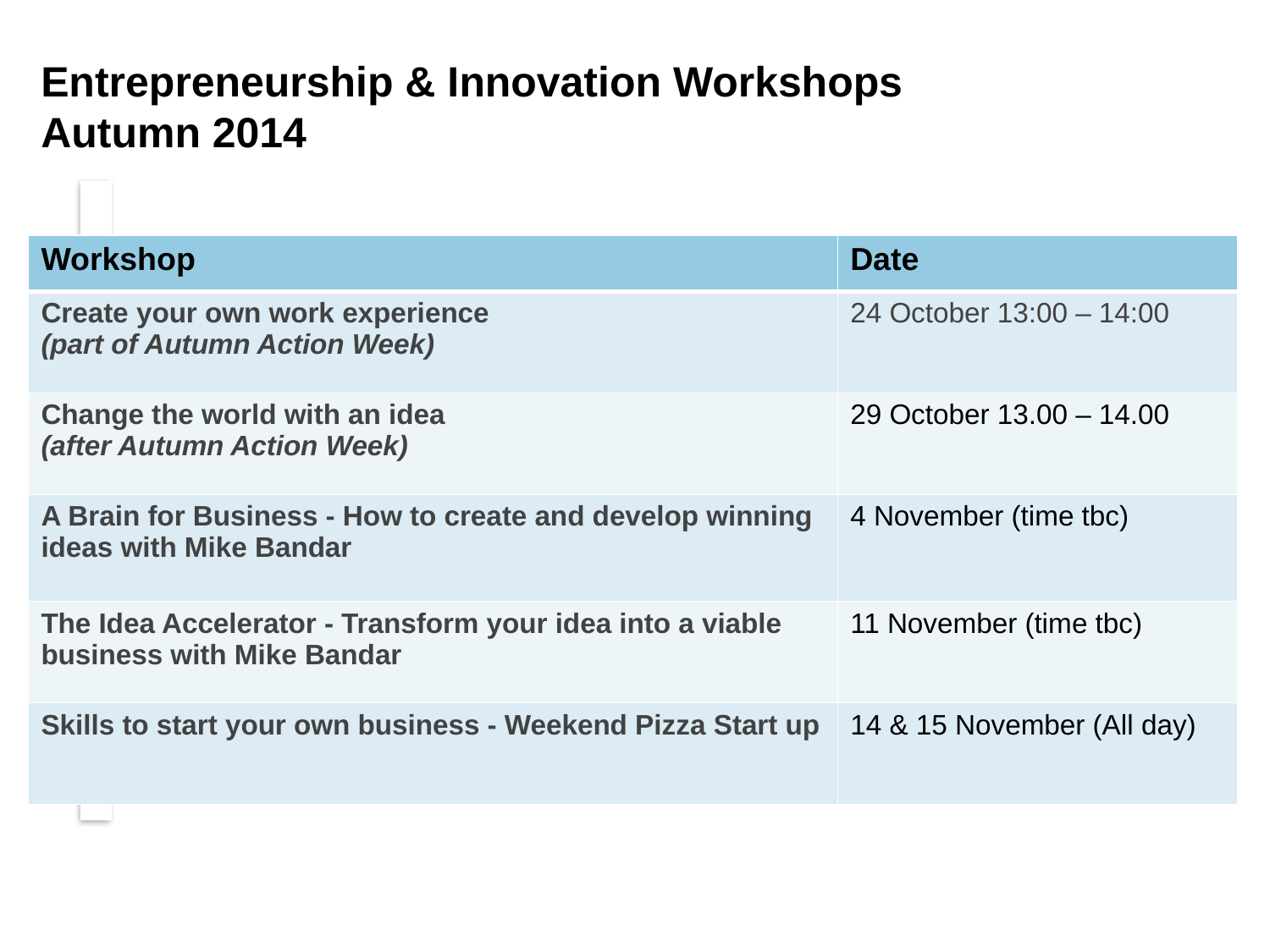

Entrepreneurship & Innovation Workshops
Autumn 2014
| Workshop | Date |
| --- | --- |
| Create your own work experience (part of Autumn Action Week) | 24 October 13:00 – 14:00 |
| Change the world with an idea (after Autumn Action Week) | 29 October 13.00 – 14.00 |
| A Brain for Business - How to create and develop winning ideas with Mike Bandar | 4 November (time tbc) |
| The Idea Accelerator - Transform your idea into a viable business with Mike Bandar | 11 November (time tbc) |
| Skills to start your own business - Weekend Pizza Start up | 14 & 15 November (All day) |